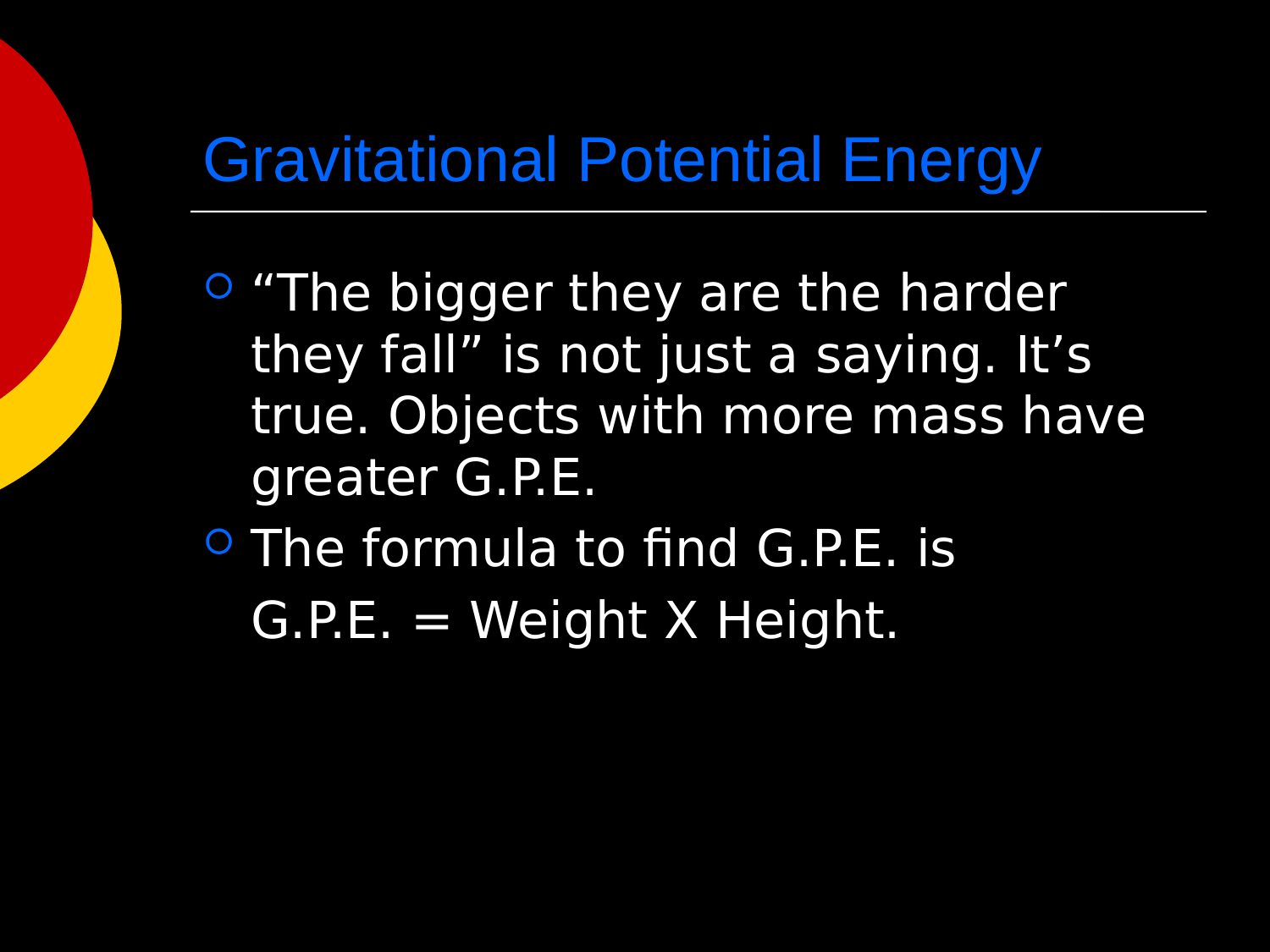

# Gravitational Potential Energy
“The bigger they are the harder they fall” is not just a saying. It’s true. Objects with more mass have greater G.P.E.
The formula to find G.P.E. is
	G.P.E. = Weight X Height.